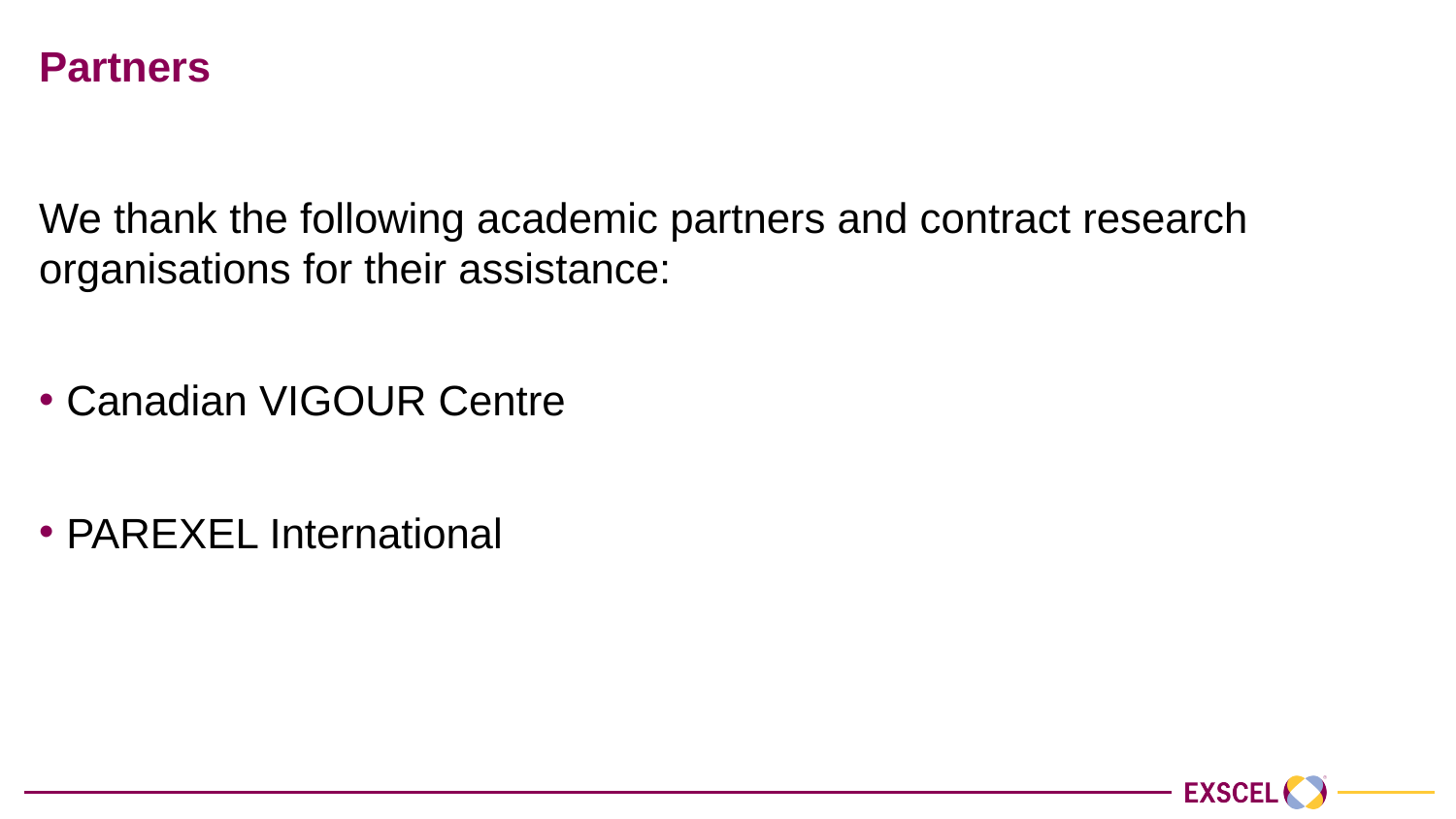

# Partners
We thank the following academic partners and contract research organisations for their assistance:

Canadian VIGOUR Centre

PAREXEL International